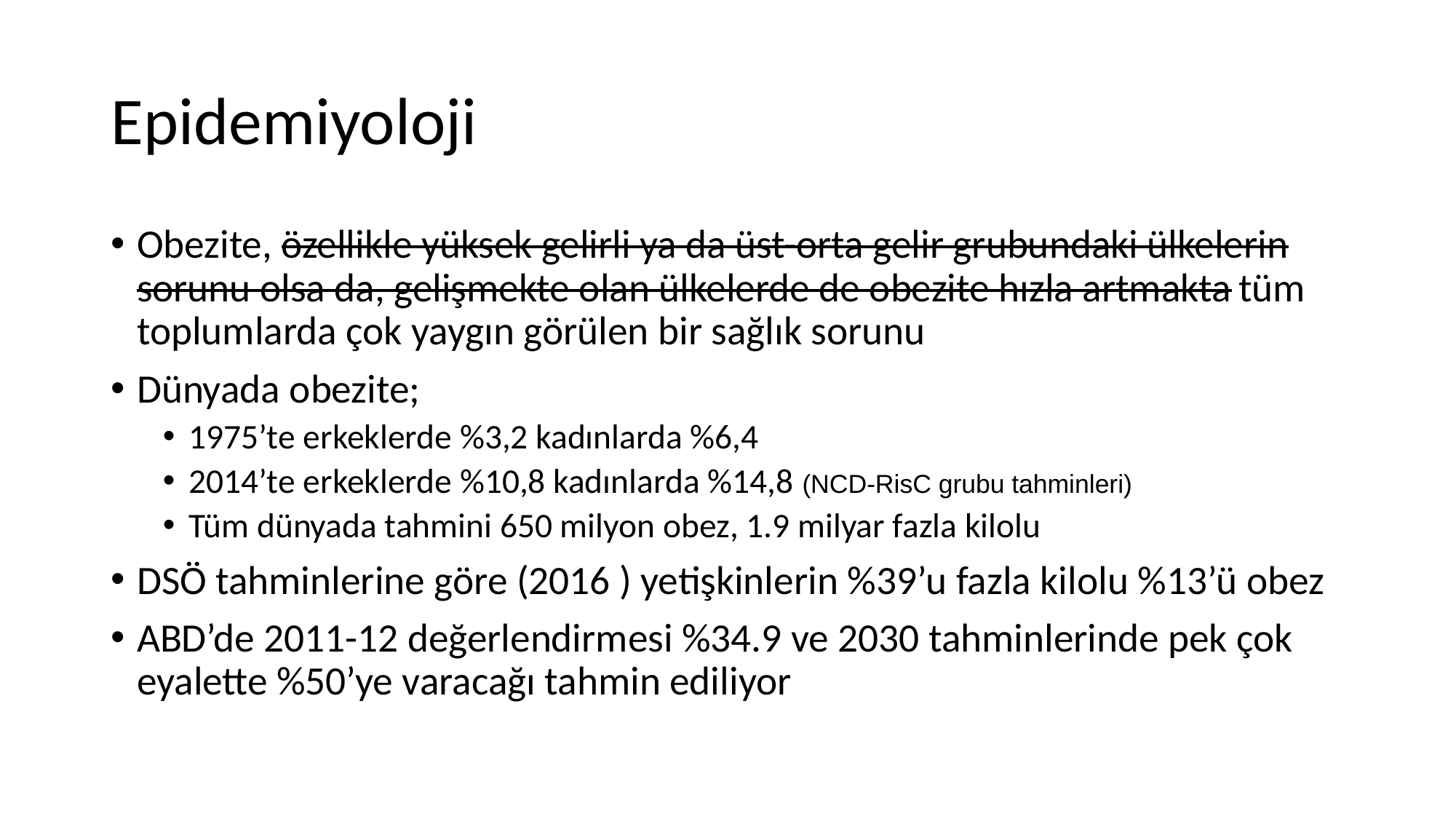

# Epidemiyoloji
Obezite, özellikle yüksek gelirli ya da üst-orta gelir grubundaki ülkelerin sorunu olsa da, gelişmekte olan ülkelerde de obezite hızla artmakta tüm toplumlarda çok yaygın görülen bir sağlık sorunu
Dünyada obezite;
1975’te erkeklerde %3,2 kadınlarda %6,4
2014’te erkeklerde %10,8 kadınlarda %14,8 (NCD-RisC grubu tahminleri)
Tüm dünyada tahmini 650 milyon obez, 1.9 milyar fazla kilolu
DSÖ tahminlerine göre (2016 ) yetişkinlerin %39’u fazla kilolu %13’ü obez
ABD’de 2011-12 değerlendirmesi %34.9 ve 2030 tahminlerinde pek çok eyalette %50’ye varacağı tahmin ediliyor